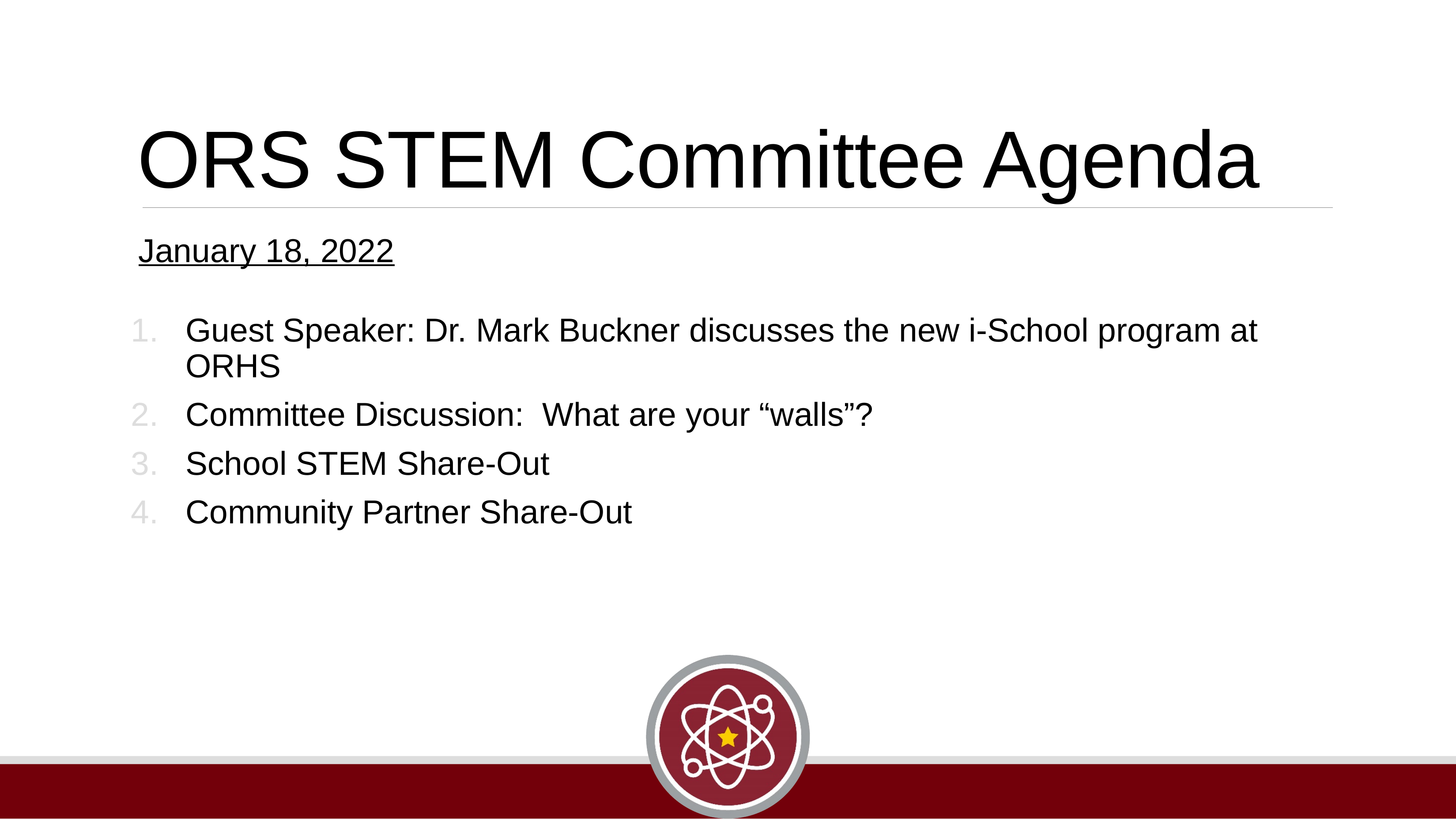

# ORS STEM Committee Agenda
January 18, 2022

Guest Speaker: Dr. Mark Buckner discusses the new i-School program at ORHS
Committee Discussion:  What are your “walls”?
School STEM Share-Out
Community Partner Share-Out